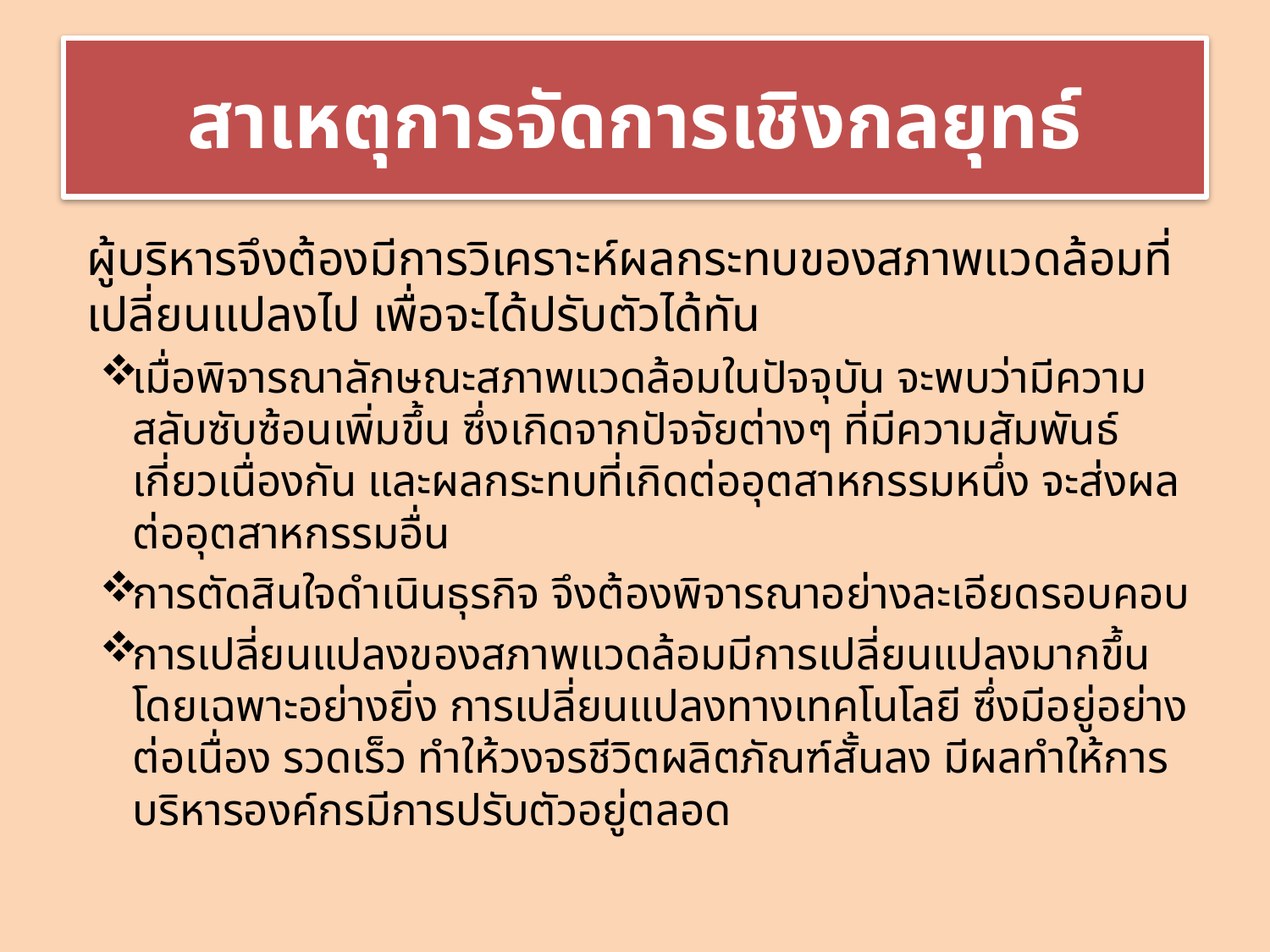

# สาเหตุการจัดการเชิงกลยุทธ์
	ผู้บริหารจึงต้องมีการวิเคราะห์ผลกระทบของสภาพแวดล้อมที่เปลี่ยนแปลงไป เพื่อจะได้ปรับตัวได้ทัน
เมื่อพิจารณาลักษณะสภาพแวดล้อมในปัจจุบัน จะพบว่ามีความสลับซับซ้อนเพิ่มขึ้น ซึ่งเกิดจากปัจจัยต่างๆ ที่มีความสัมพันธ์เกี่ยวเนื่องกัน และผลกระทบที่เกิดต่ออุตสาหกรรมหนึ่ง จะส่งผลต่ออุตสาหกรรมอื่น
	การตัดสินใจดำเนินธุรกิจ จึงต้องพิจารณาอย่างละเอียดรอบคอบ
	การเปลี่ยนแปลงของสภาพแวดล้อมมีการเปลี่ยนแปลงมากขึ้น โดยเฉพาะอย่างยิ่ง การเปลี่ยนแปลงทางเทคโนโลยี ซึ่งมีอยู่อย่างต่อเนื่อง รวดเร็ว ทำให้วงจรชีวิตผลิตภัณฑ์สั้นลง มีผลทำให้การบริหารองค์กรมีการปรับตัวอยู่ตลอด